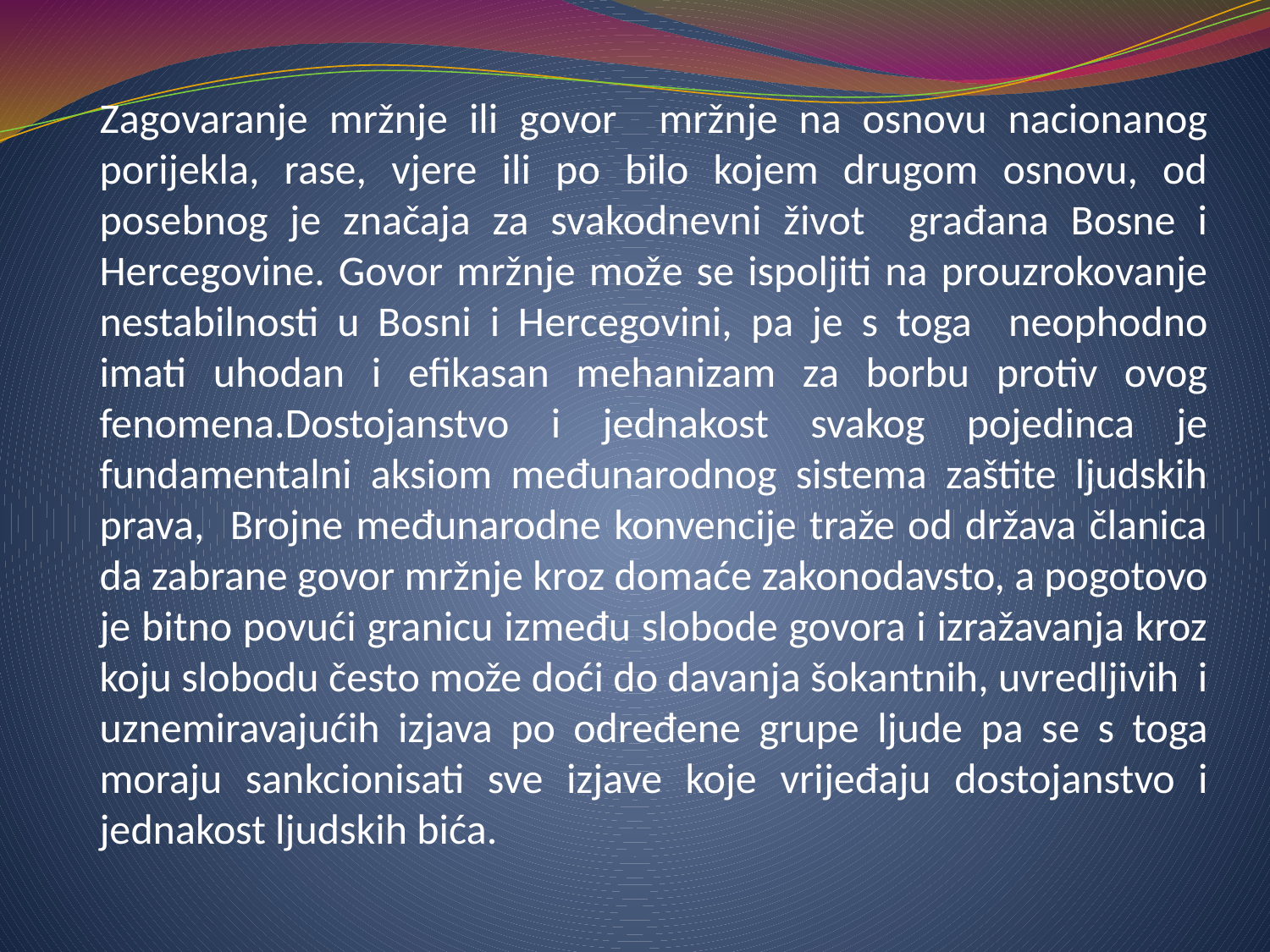

Zagovaranje mržnje ili govor  mržnje na osnovu nacionanog porijekla, rase, vjere ili po bilo kojem drugom osnovu, od posebnog je značaja za svakodnevni život  građana Bosne i Hercegovine. Govor mržnje može se ispoljiti na prouzrokovanje nestabilnosti u Bosni i Hercegovini, pa je s toga  neophodno imati uhodan i efikasan mehanizam za borbu protiv ovog fenomena.Dostojanstvo i jednakost svakog pojedinca je fundamentalni aksiom međunarodnog sistema zaštite ljudskih prava,  Brojne međunarodne konvencije traže od država članica da zabrane govor mržnje kroz domaće zakonodavsto, a pogotovo je bitno povući granicu između slobode govora i izražavanja kroz koju slobodu često može doći do davanja šokantnih, uvredljivih  i uznemiravajućih izjava po određene grupe ljude pa se s toga moraju sankcionisati sve izjave koje vrijeđaju dostojanstvo i jednakost ljudskih bića.
#